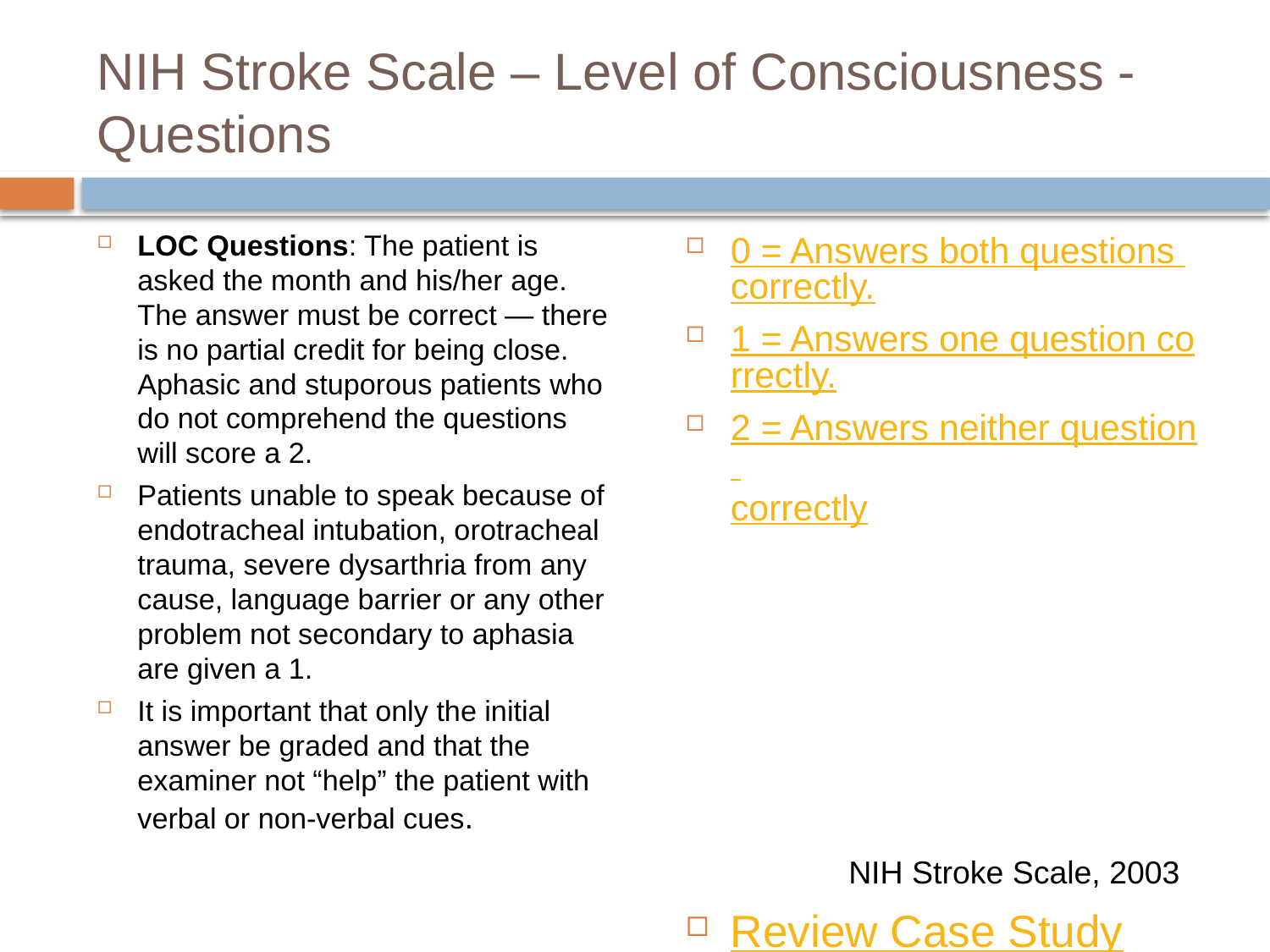

# NIH Stroke Scale – Level of Consciousness - Questions
LOC Questions: The patient is asked the month and his/her age. The answer must be correct — there is no partial credit for being close. Aphasic and stuporous patients who do not comprehend the questions will score a 2.
Patients unable to speak because of endotracheal intubation, orotracheal trauma, severe dysarthria from any cause, language barrier or any other problem not secondary to aphasia are given a 1.
It is important that only the initial answer be graded and that the examiner not “help” the patient with verbal or non-verbal cues.

0 = Answers both questions correctly.
1 = Answers one question correctly.
2 = Answers neither question correctly

Review Case Study
NIH Stroke Scale, 2003